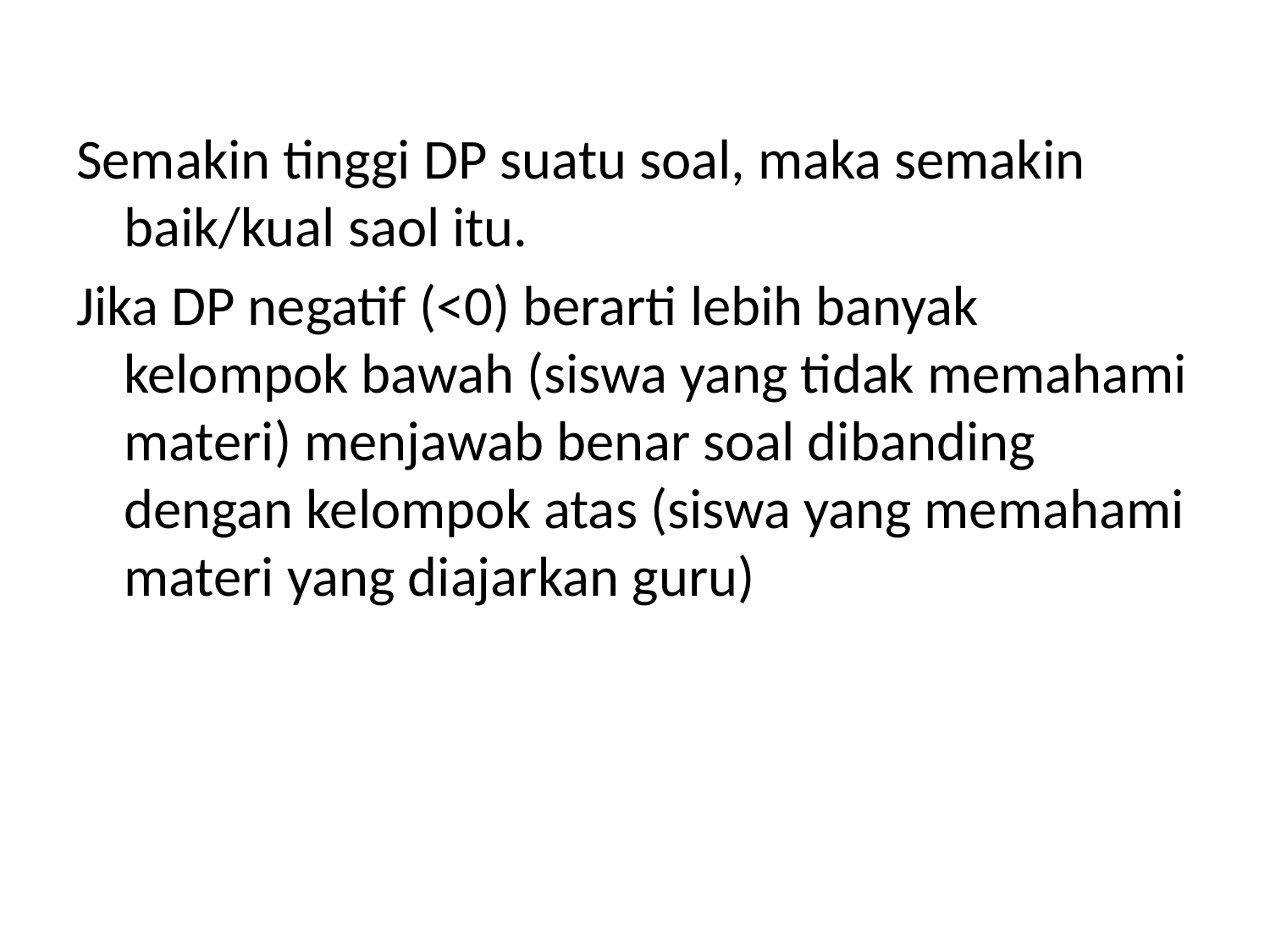

Semakin tinggi DP suatu soal, maka semakin baik/kual saol itu.
Jika DP negatif (<0) berarti lebih banyak kelompok bawah (siswa yang tidak memahami materi) menjawab benar soal dibanding dengan kelompok atas (siswa yang memahami materi yang diajarkan guru)